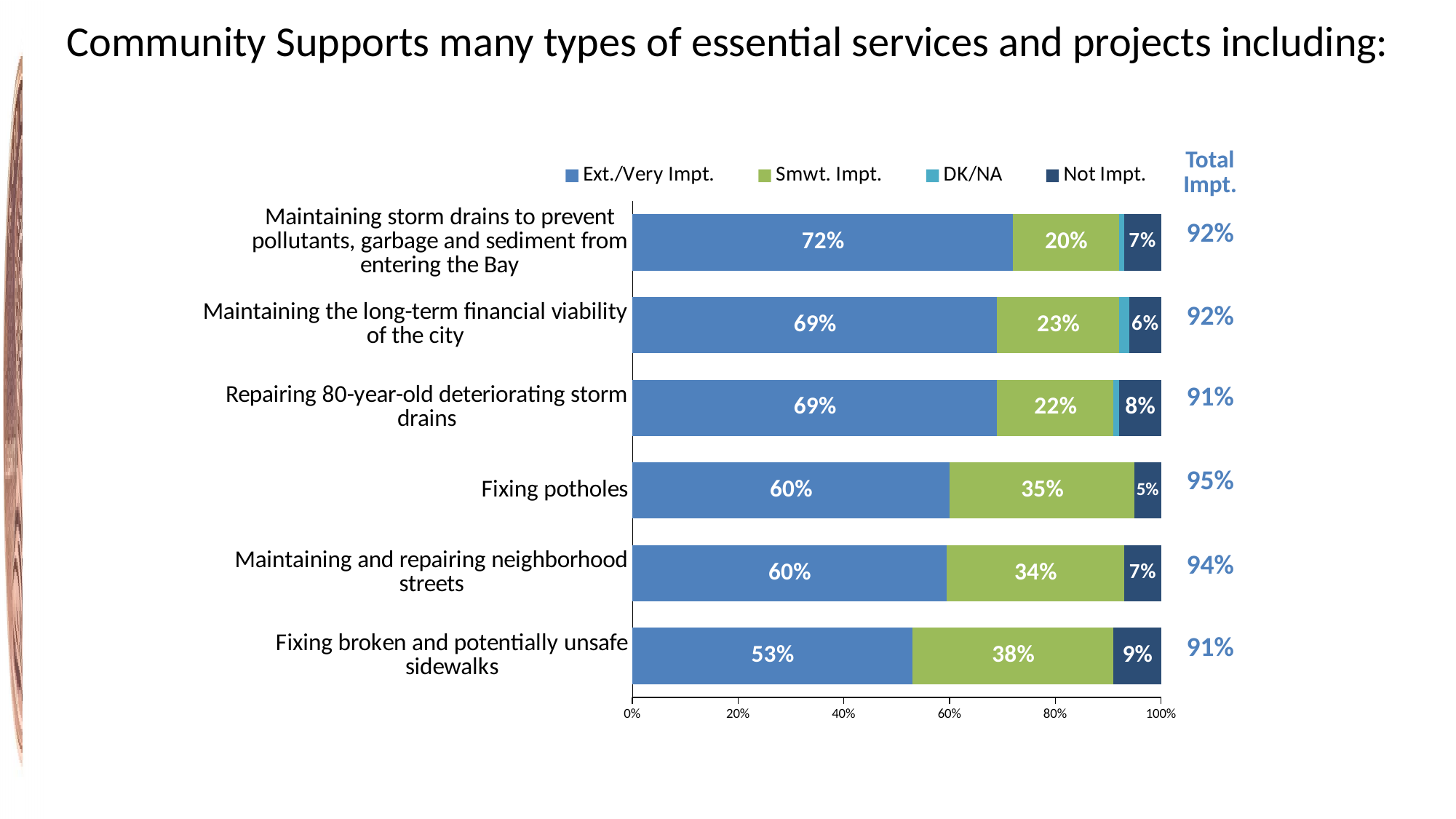

# Community Supports many types of essential services and projects including:
| Total Impt. |
| --- |
| 92% |
| 92% |
| 91% |
| 95% |
| 94% |
| 91% |

### Chart

| Category | Ext./Very Impt. | Smwt. Impt. | DK/NA | Not Impt.  |
|---|---|---|---|---|
| Maintaining storm drains to prevent pollutants, garbage and sediment from entering the Bay | 0.7200000000000002 | 0.2 | 0.010000000000000004 | 0.07000000000000002 |
| Maintaining the long-term financial viability of the city | 0.6900000000000002 | 0.23 | 0.020000000000000007 | 0.06000000000000002 |
| Repairing 80-year-old deteriorating storm drains | 0.6900000000000002 | 0.22 | 0.010000000000000004 | 0.08000000000000003 |
| Fixing potholes | 0.6000000000000002 | 0.3500000000000001 | 0.0 | 0.05 |
| Maintaining and repairing neighborhood streets | 0.6000000000000002 | 0.34 | 0.0 | 0.07000000000000002 |
| Fixing broken and potentially unsafe sidewalks | 0.53 | 0.3800000000000001 | 0.0 | 0.09000000000000002 |